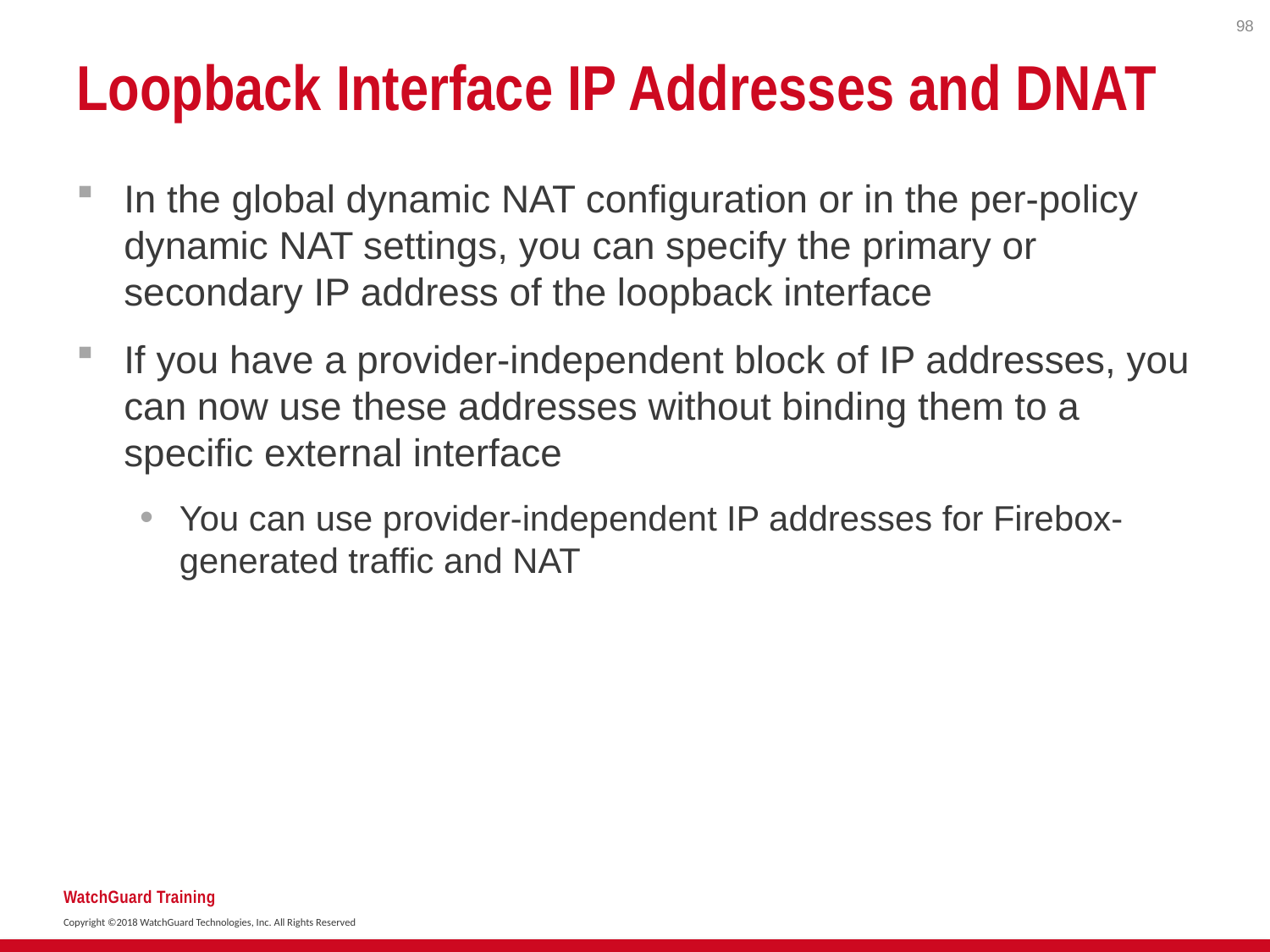

98
# Loopback Interface IP Addresses and DNAT
In the global dynamic NAT configuration or in the per-policy dynamic NAT settings, you can specify the primary or secondary IP address of the loopback interface
If you have a provider-independent block of IP addresses, you can now use these addresses without binding them to a specific external interface
You can use provider-independent IP addresses for Firebox-generated traffic and NAT